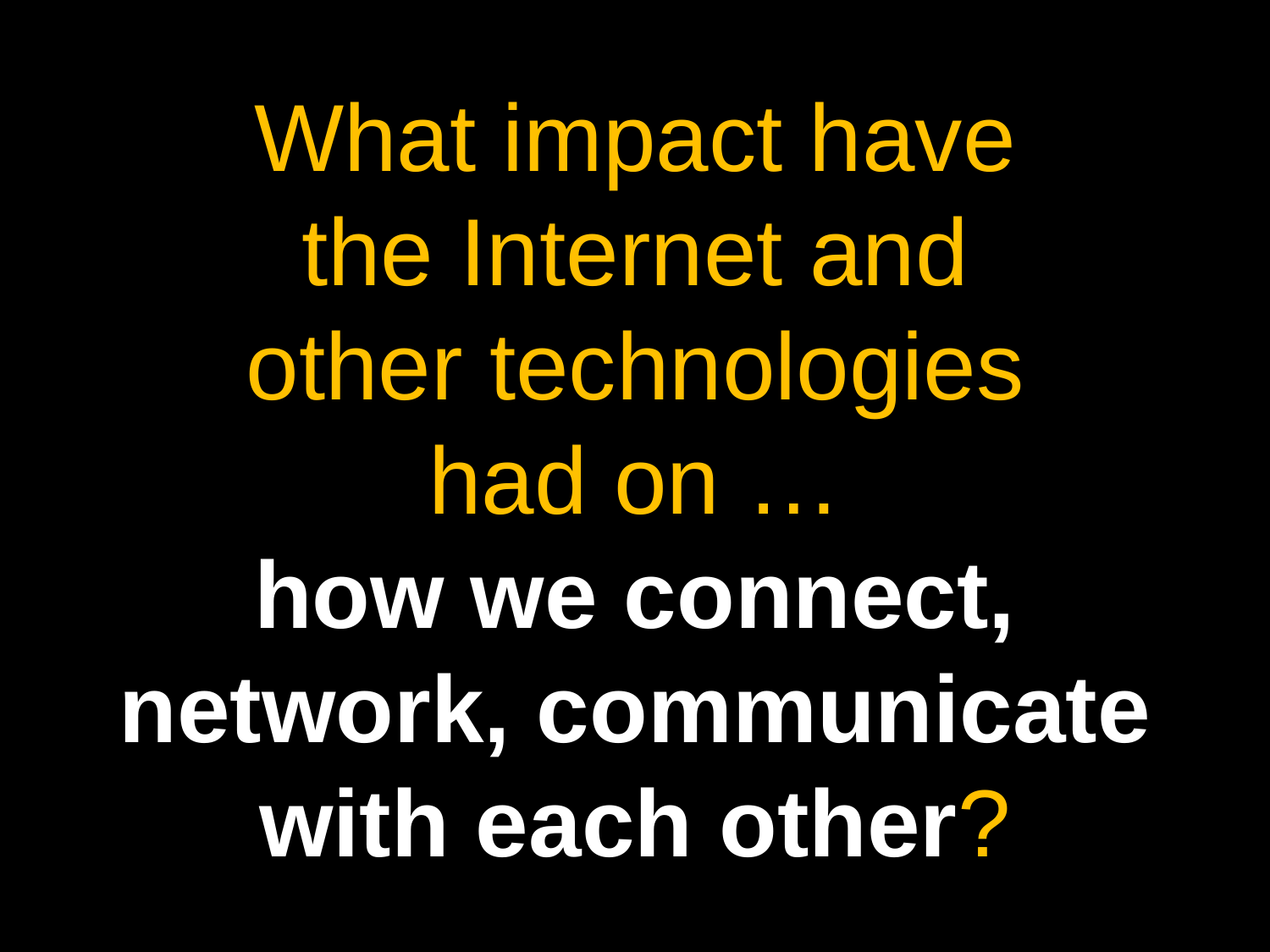

# What impact have the Internet and other technologies had on … how we connect, network, communicate with each other?